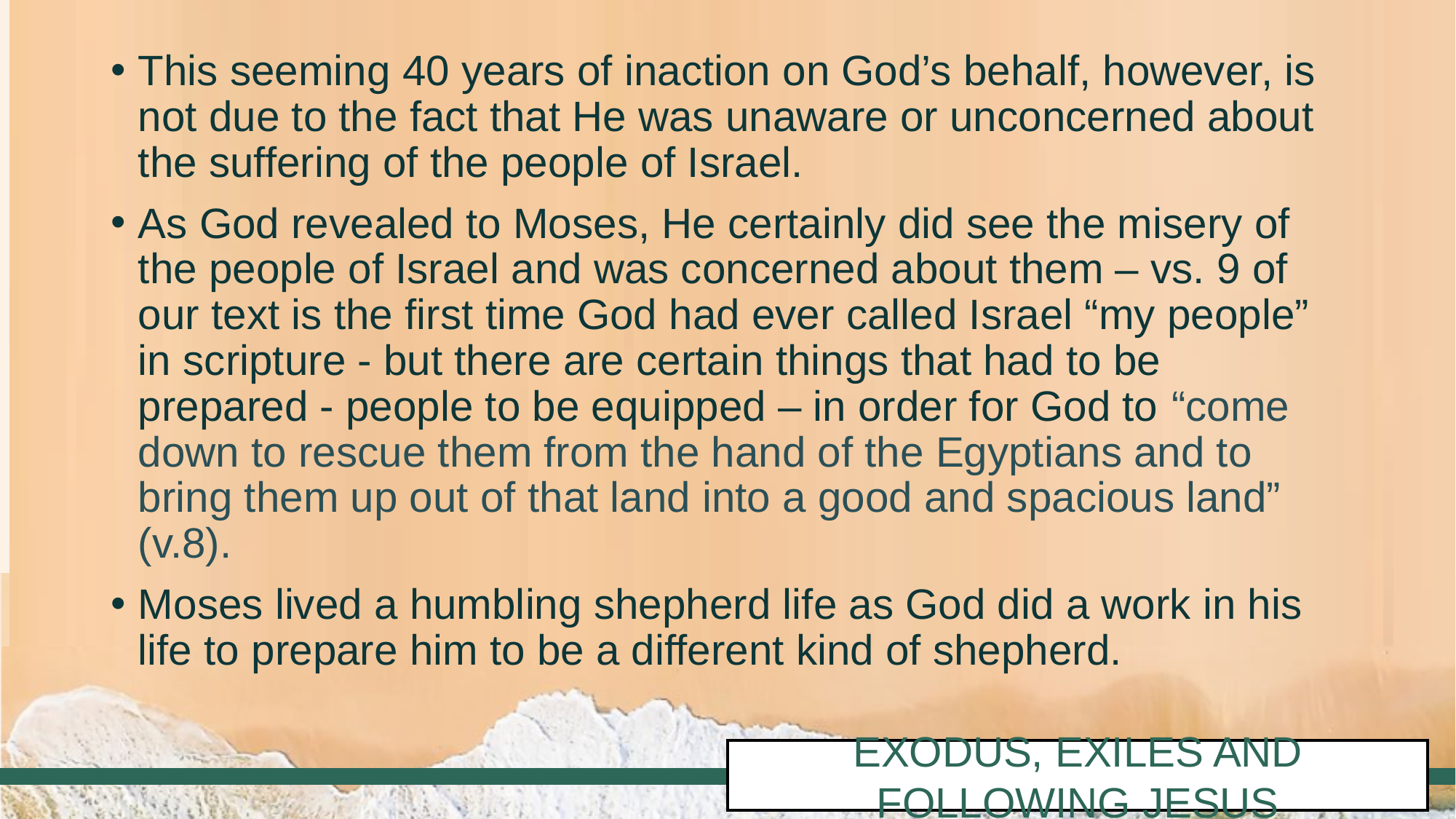

#
This seeming 40 years of inaction on God’s behalf, however, is not due to the fact that He was unaware or unconcerned about the suffering of the people of Israel.
As God revealed to Moses, He certainly did see the misery of the people of Israel and was concerned about them – vs. 9 of our text is the first time God had ever called Israel “my people” in scripture - but there are certain things that had to be prepared - people to be equipped – in order for God to “come down to rescue them from the hand of the Egyptians and to bring them up out of that land into a good and spacious land” (v.8).
Moses lived a humbling shepherd life as God did a work in his life to prepare him to be a different kind of shepherd.